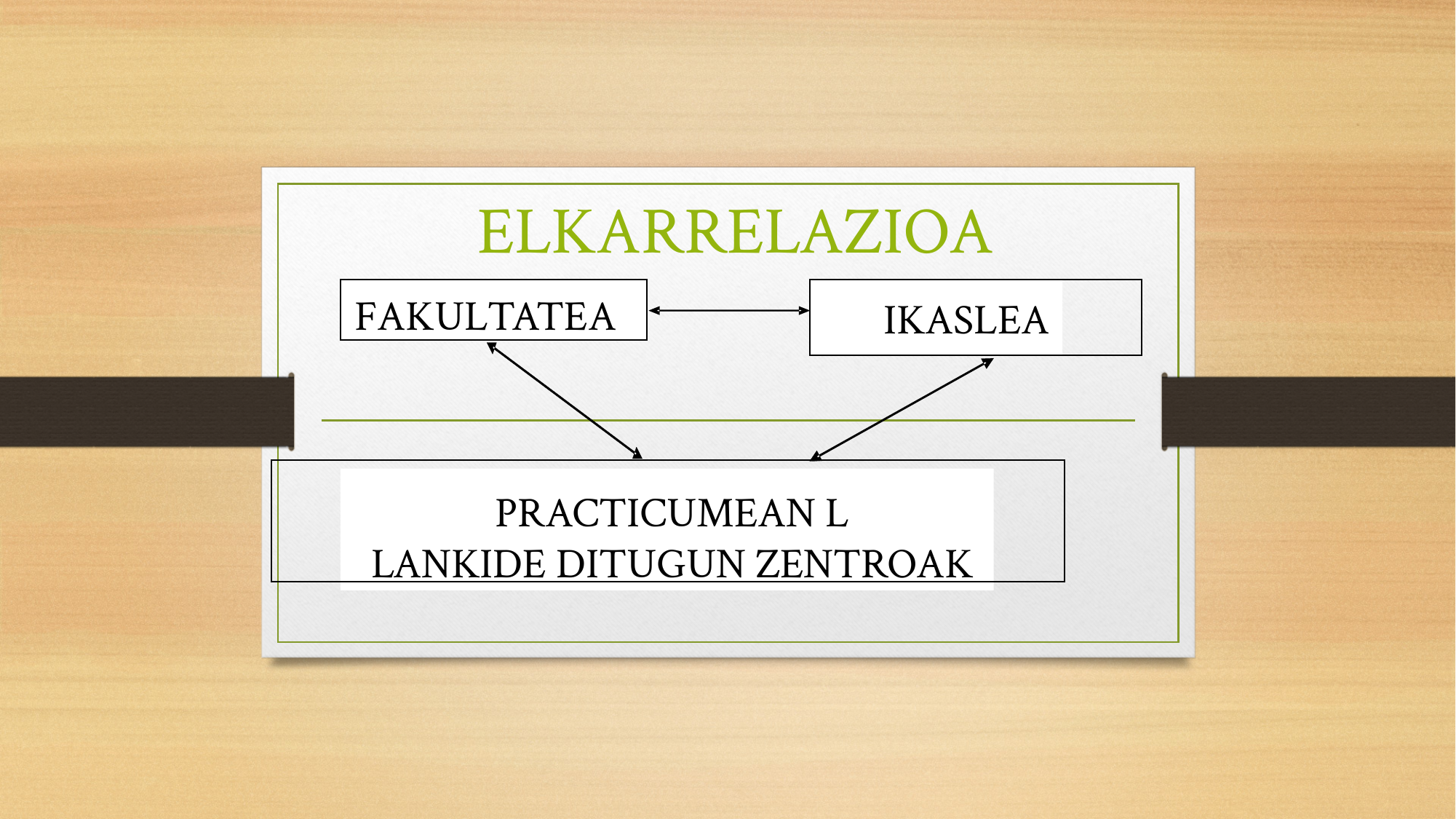

# ELKARRELAZIOA

FAKULTATEA

IKASLEA

PRACTICUMEAN L
LANKIDE DITUGUN ZENTROAK